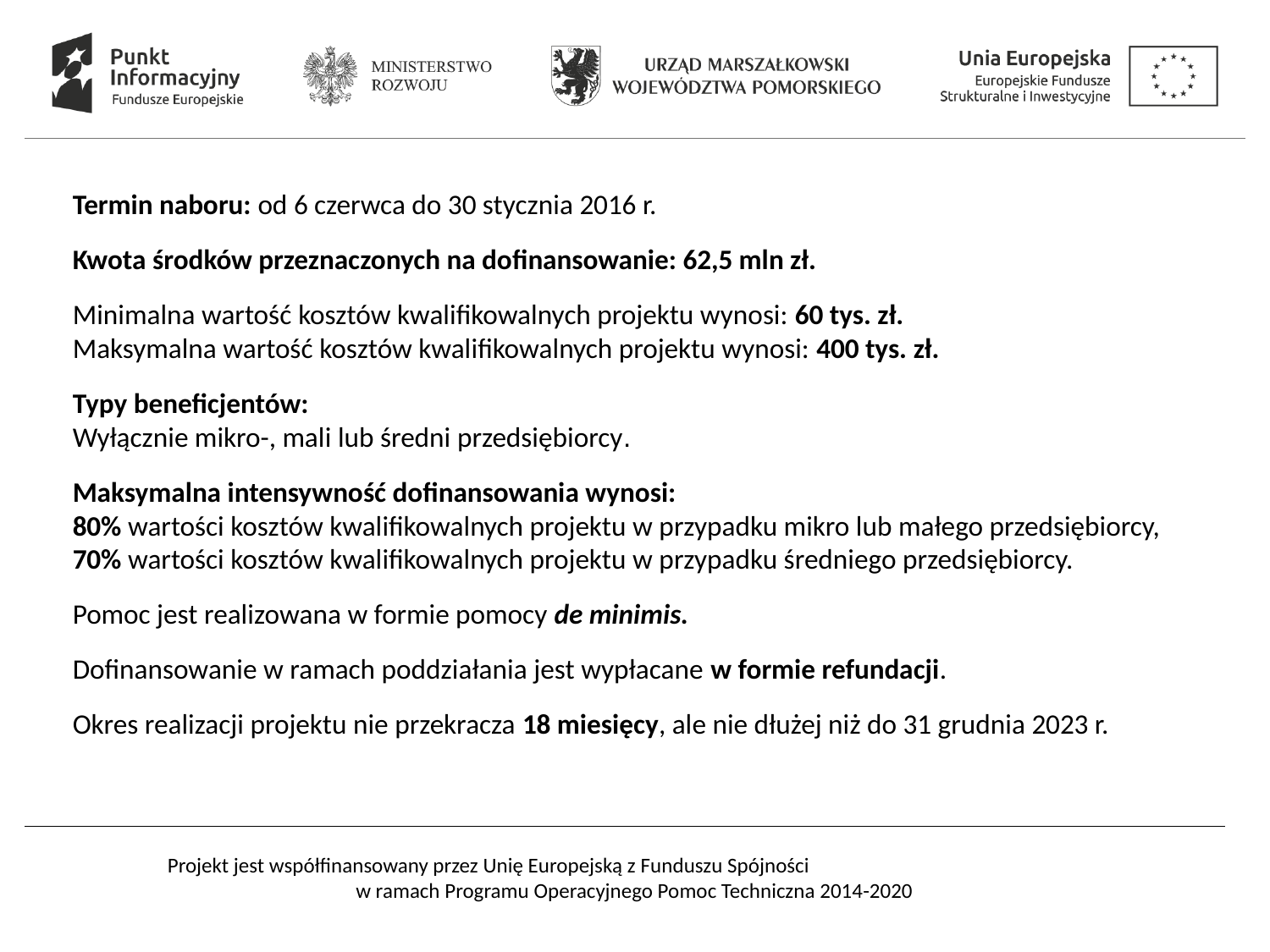

Termin naboru: od 6 czerwca do 30 stycznia 2016 r.
Kwota środków przeznaczonych na dofinansowanie: 62,5 mln zł.
Minimalna wartość kosztów kwalifikowalnych projektu wynosi: 60 tys. zł.
Maksymalna wartość kosztów kwalifikowalnych projektu wynosi: 400 tys. zł.
Typy beneficjentów:
Wyłącznie mikro-, mali lub średni przedsiębiorcy.
Maksymalna intensywność dofinansowania wynosi:
80% wartości kosztów kwalifikowalnych projektu w przypadku mikro lub małego przedsiębiorcy,
70% wartości kosztów kwalifikowalnych projektu w przypadku średniego przedsiębiorcy.
Pomoc jest realizowana w formie pomocy de minimis.
Dofinansowanie w ramach poddziałania jest wypłacane w formie refundacji.
Okres realizacji projektu nie przekracza 18 miesięcy, ale nie dłużej niż do 31 grudnia 2023 r.